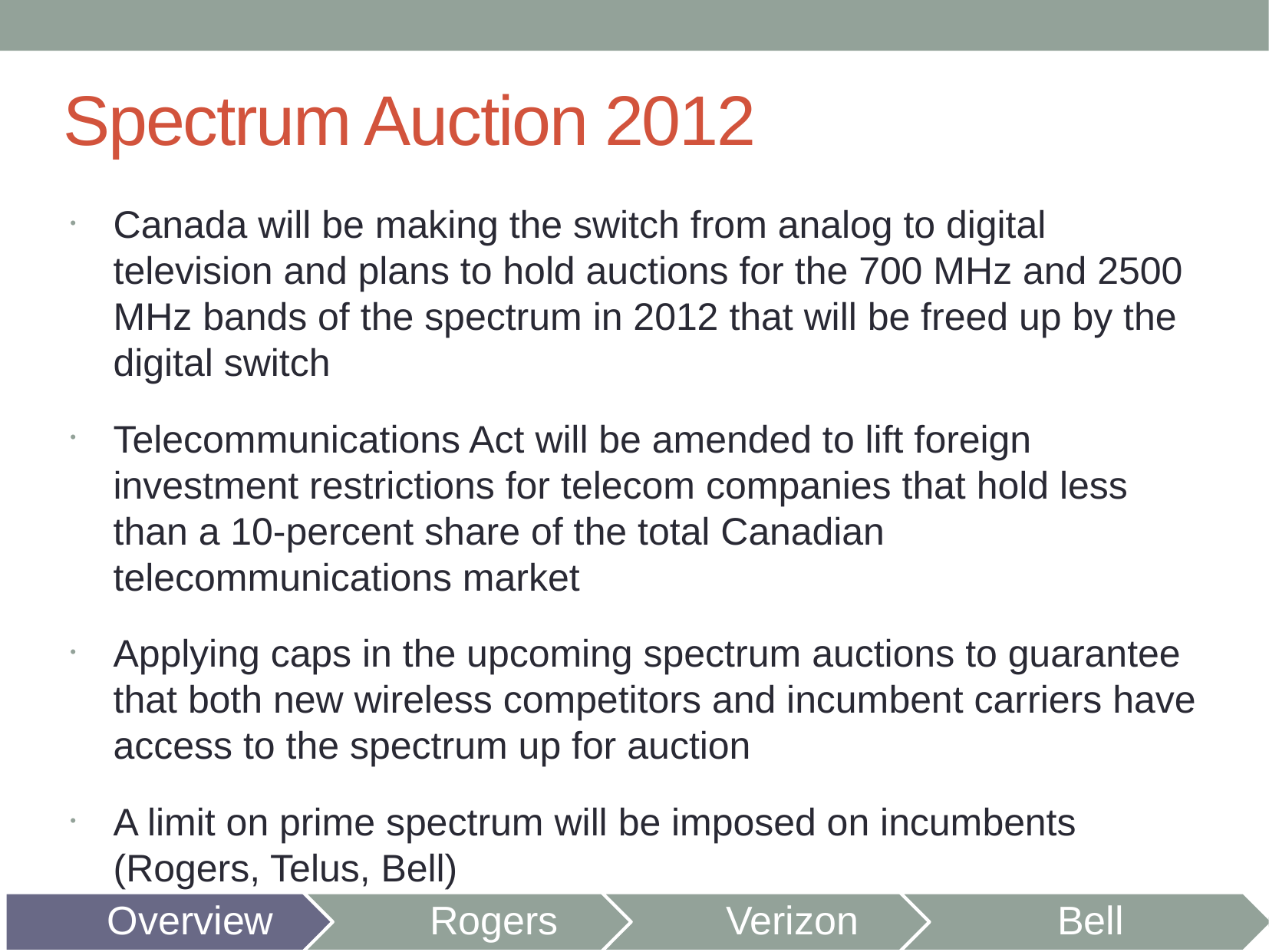

# Spectrum Auction 2012
Canada will be making the switch from analog to digital television and plans to hold auctions for the 700 MHz and 2500 MHz bands of the spectrum in 2012 that will be freed up by the digital switch
Telecommunications Act will be amended to lift foreign investment restrictions for telecom companies that hold less than a 10-percent share of the total Canadian telecommunications market
Applying caps in the upcoming spectrum auctions to guarantee that both new wireless competitors and incumbent carriers have access to the spectrum up for auction
A limit on prime spectrum will be imposed on incumbents (Rogers, Telus, Bell)

Overview

Rogers

Verizon

Bell